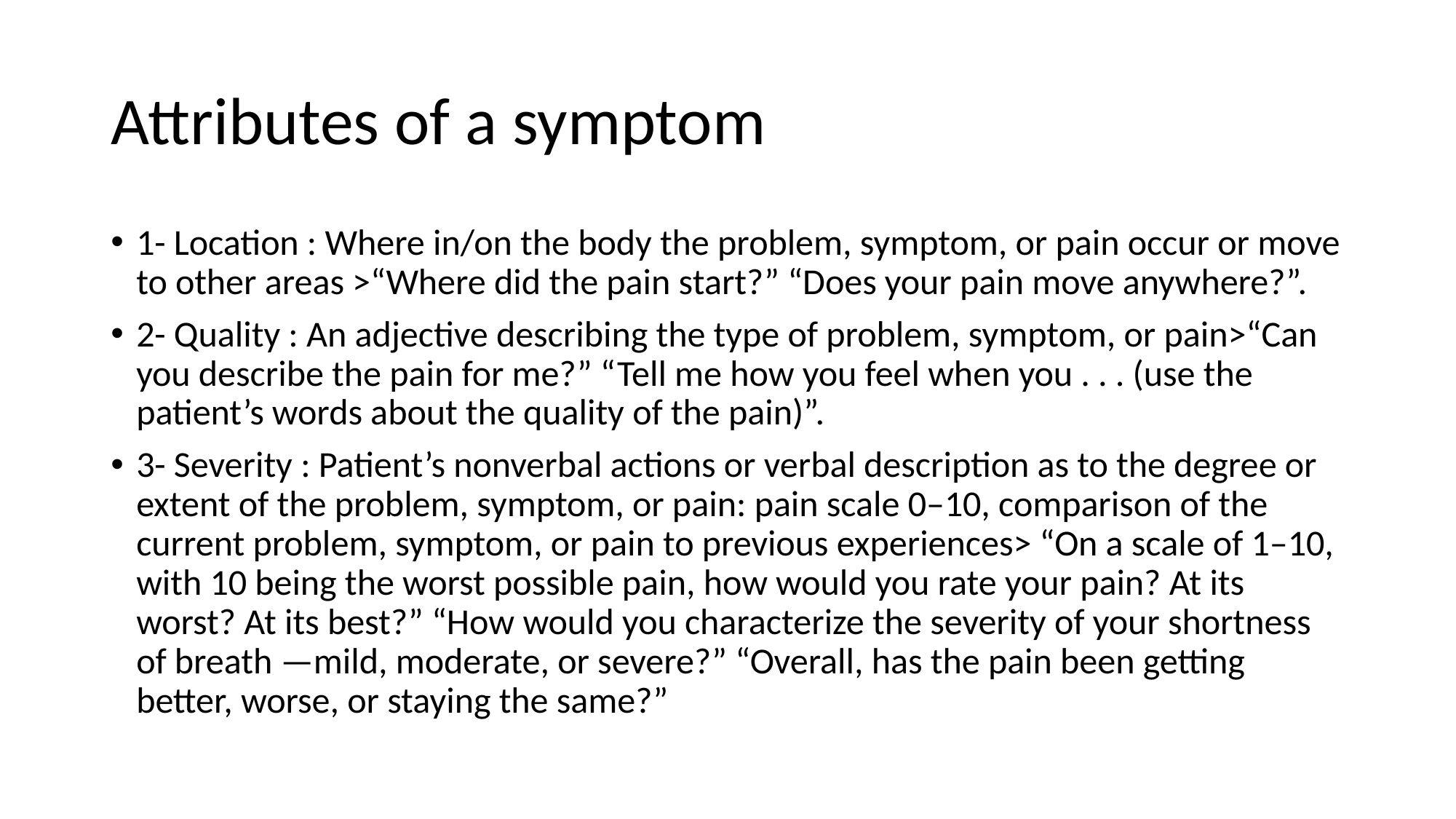

# Attributes of a symptom
1- Location : Where in/on the body the problem, symptom, or pain occur or move to other areas >“Where did the pain start?” “Does your pain move anywhere?”.
2- Quality : An adjective describing the type of problem, symptom, or pain>“Can you describe the pain for me?” “Tell me how you feel when you . . . (use the patient’s words about the quality of the pain)”.
3- Severity : Patient’s nonverbal actions or verbal description as to the degree or extent of the problem, symptom, or pain: pain scale 0–10, comparison of the current problem, symptom, or pain to previous experiences> “On a scale of 1–10, with 10 being the worst possible pain, how would you rate your pain? At its worst? At its best?” “How would you characterize the severity of your shortness of breath —mild, moderate, or severe?” “Overall, has the pain been getting better, worse, or staying the same?”